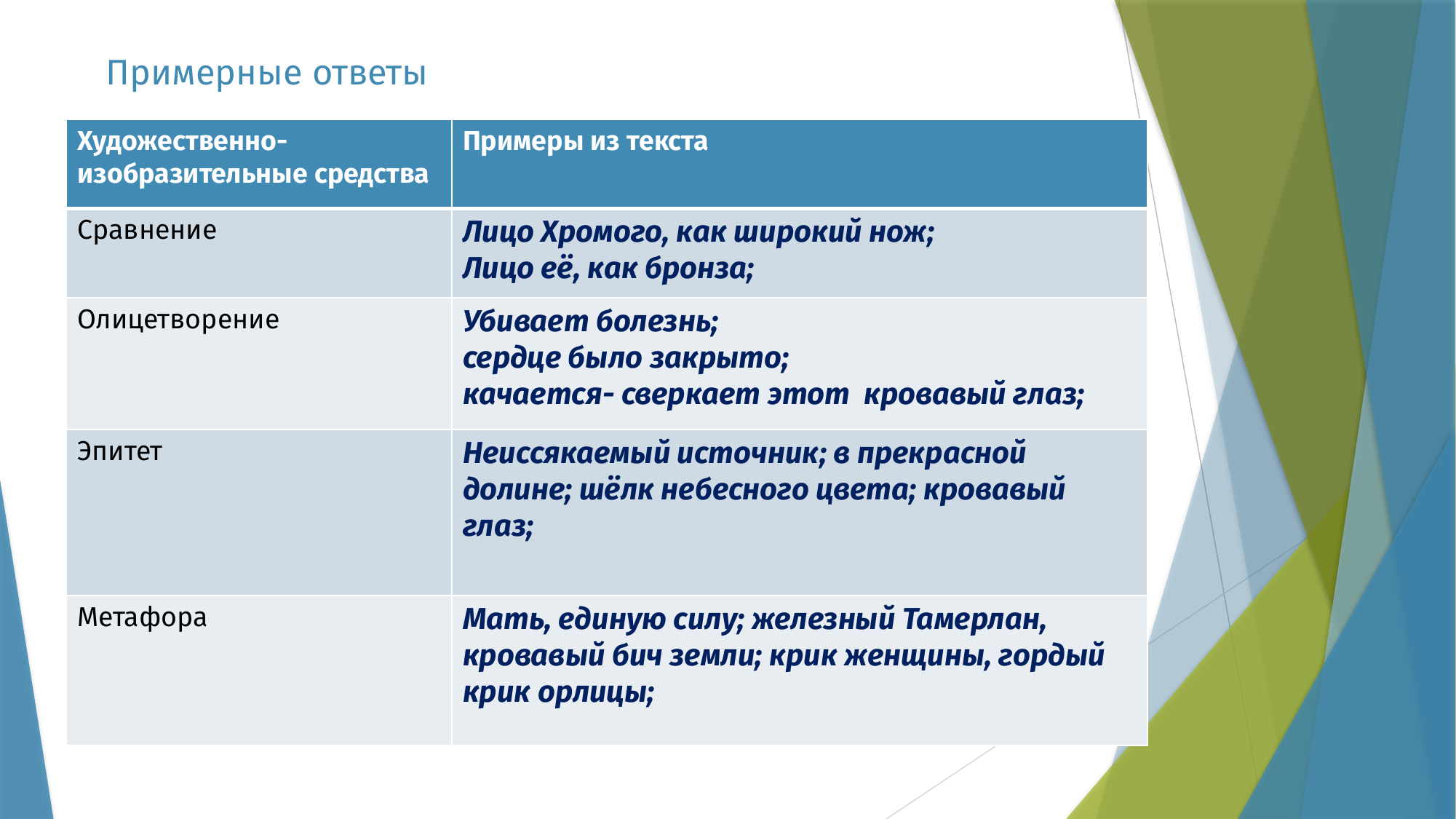

# Примерные ответы
| Художественно-изобразительные средства | Примеры из текста |
| --- | --- |
| Сравнение | Лицо Хромого, как широкий нож; Лицо её, как бронза; |
| Олицетворение | Убивает болезнь; сердце было закрыто; качается- сверкает этот кровавый глаз; |
| Эпитет | Неиссякаемый источник; в прекрасной долине; шёлк небесного цвета; кровавый глаз; |
| Метафора | Мать, единую силу; железный Тамерлан, кровавый бич земли; крик женщины, гордый крик орлицы; |